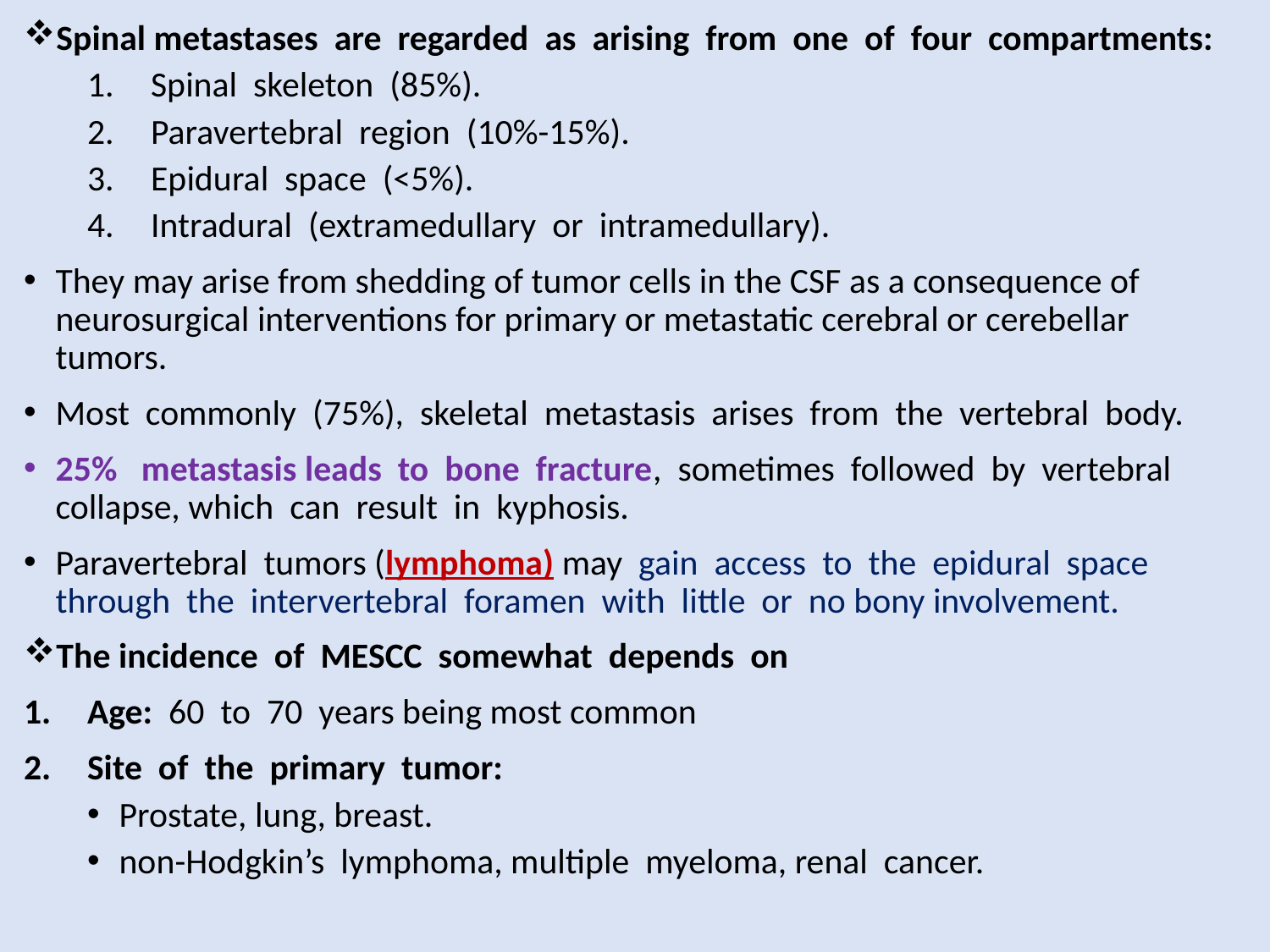

Spinal metastases  are  regarded  as  arising  from  one  of  four  compartments:
Spinal  skeleton  (85%).
Paravertebral  region  (10%-15%).
Epidural  space  (<5%).
Intradural  (extramedullary  or  intramedullary).
They may arise from shedding of tumor cells in the CSF as a consequence of neurosurgical interventions for primary or metastatic cerebral or cerebellar tumors.
Most  commonly  (75%),  skeletal  metastasis  arises  from  the  vertebral  body.
25%   metastasis leads  to  bone  fracture,  sometimes  followed  by  vertebral  collapse, which  can  result  in  kyphosis.
Paravertebral  tumors (lymphoma) may  gain  access  to  the  epidural  space  through  the  intervertebral  foramen  with  little  or  no bony involvement.
The incidence  of  MESCC  somewhat  depends  on
Age:  60  to  70  years being most common
Site  of  the  primary  tumor:
Prostate, lung, breast.
non-Hodgkin’s  lymphoma, multiple  myeloma, renal  cancer.